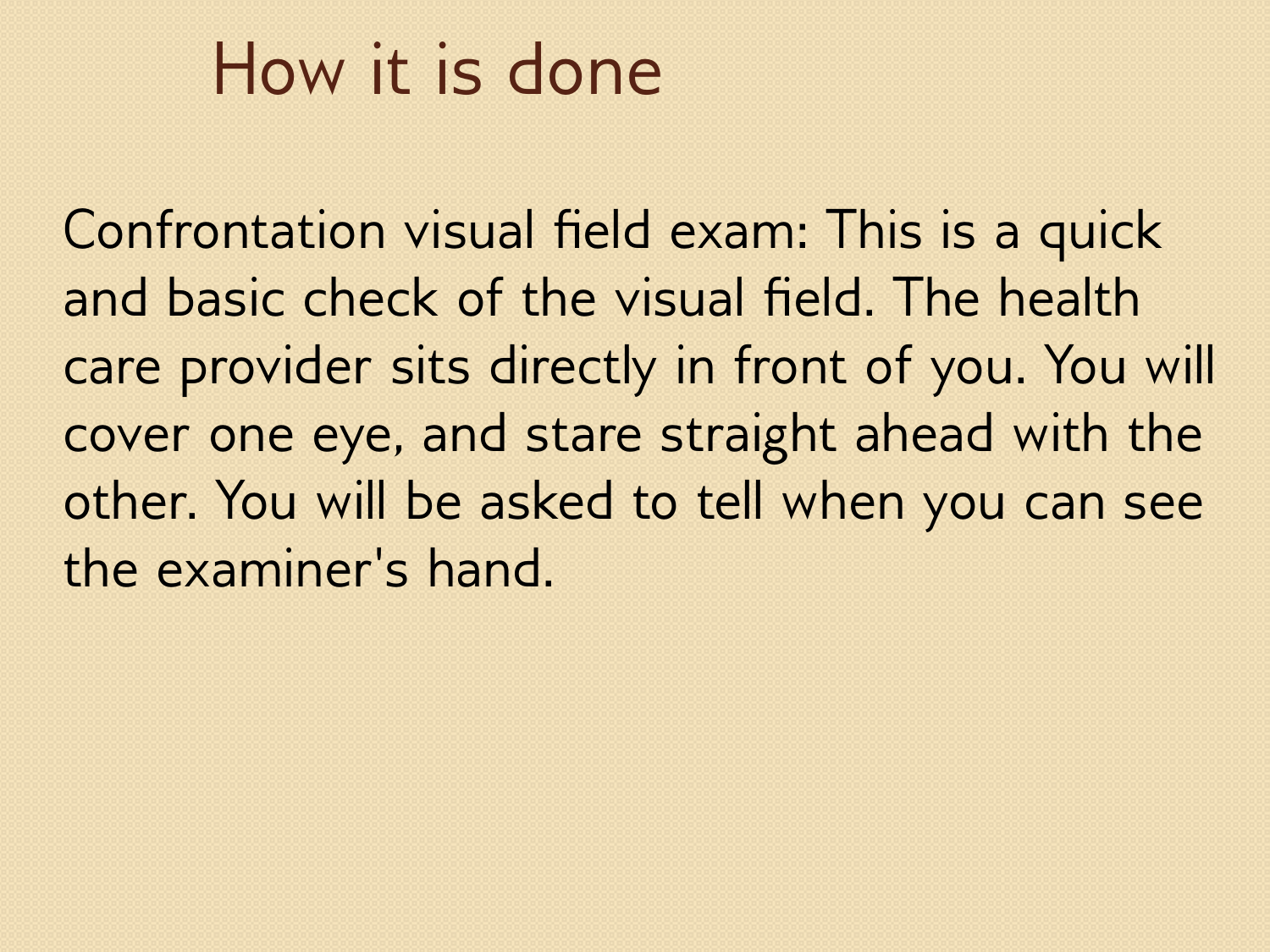

# How it is done

	Confrontation visual field exam: This is a quick and basic check of the visual field. The health care provider sits directly in front of you. You will cover one eye, and stare straight ahead with the other. You will be asked to tell when you can see the examiner's hand.
27